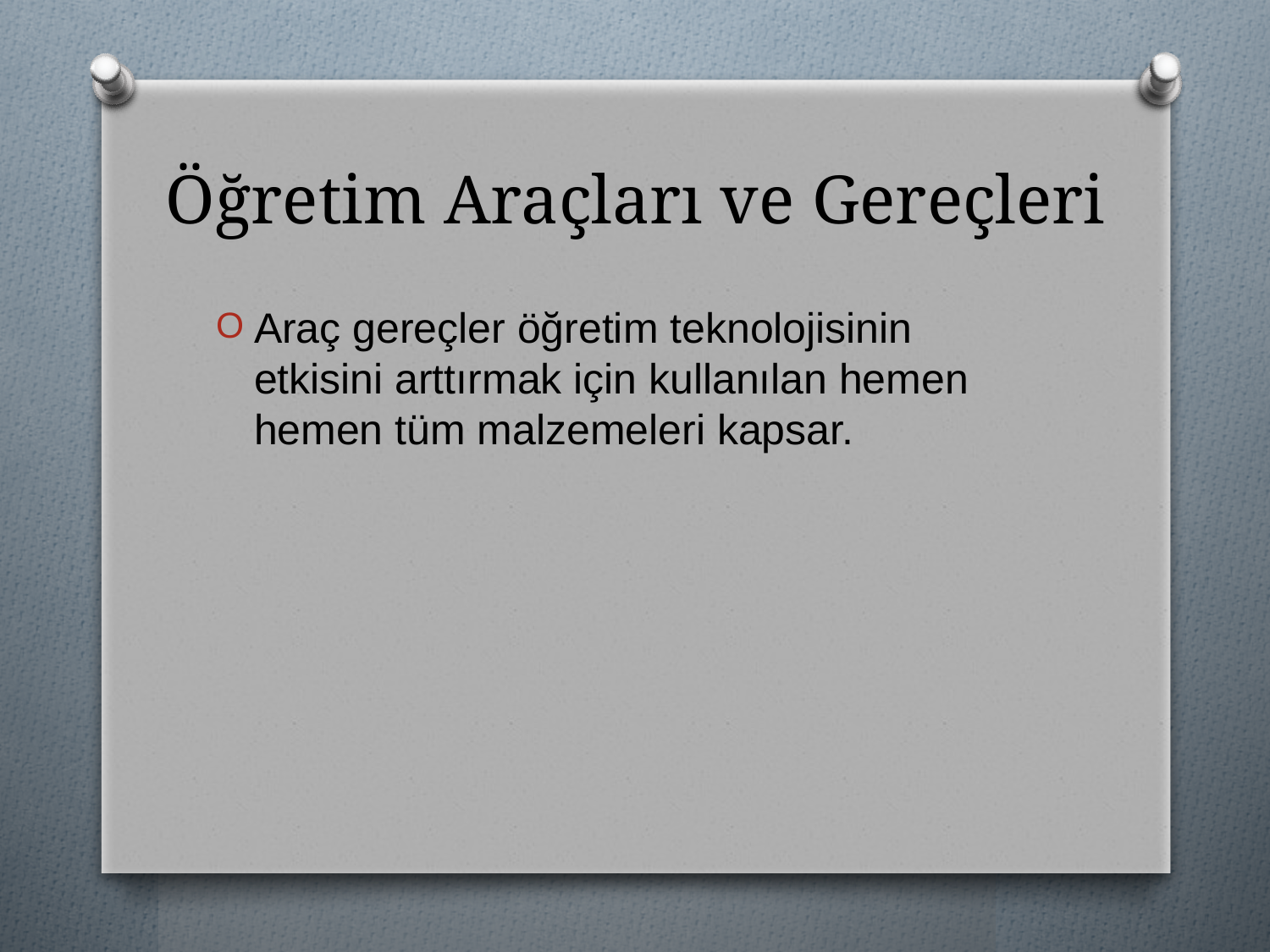

# Öğretim Araçları ve Gereçleri
Araç gereçler öğretim teknolojisinin etkisini arttırmak için kullanılan hemen hemen tüm malzemeleri kapsar.